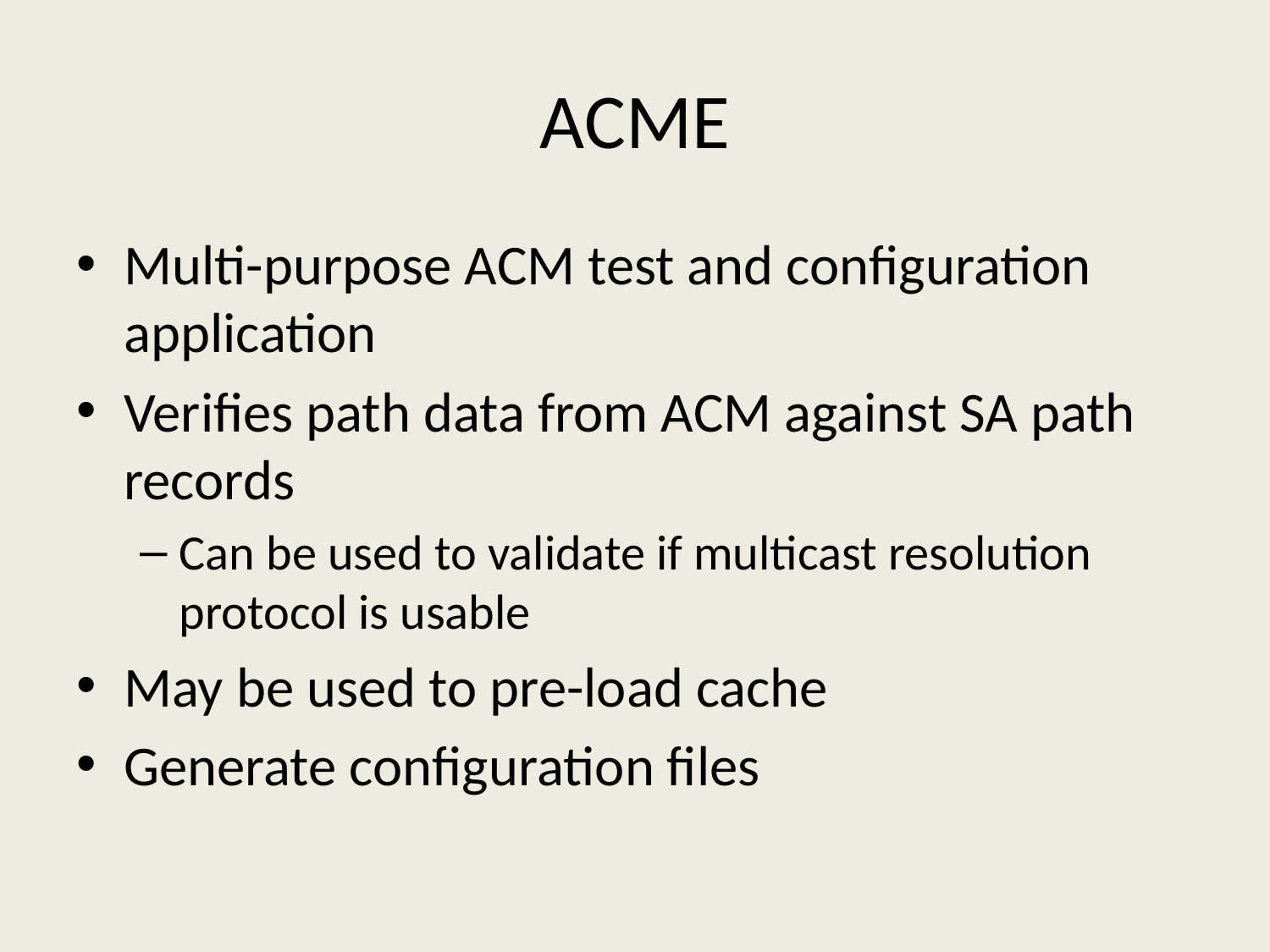

# ACME
Multi-purpose ACM test and configuration application
Verifies path data from ACM against SA path records
Can be used to validate if multicast resolution protocol is usable
May be used to pre-load cache
Generate configuration files